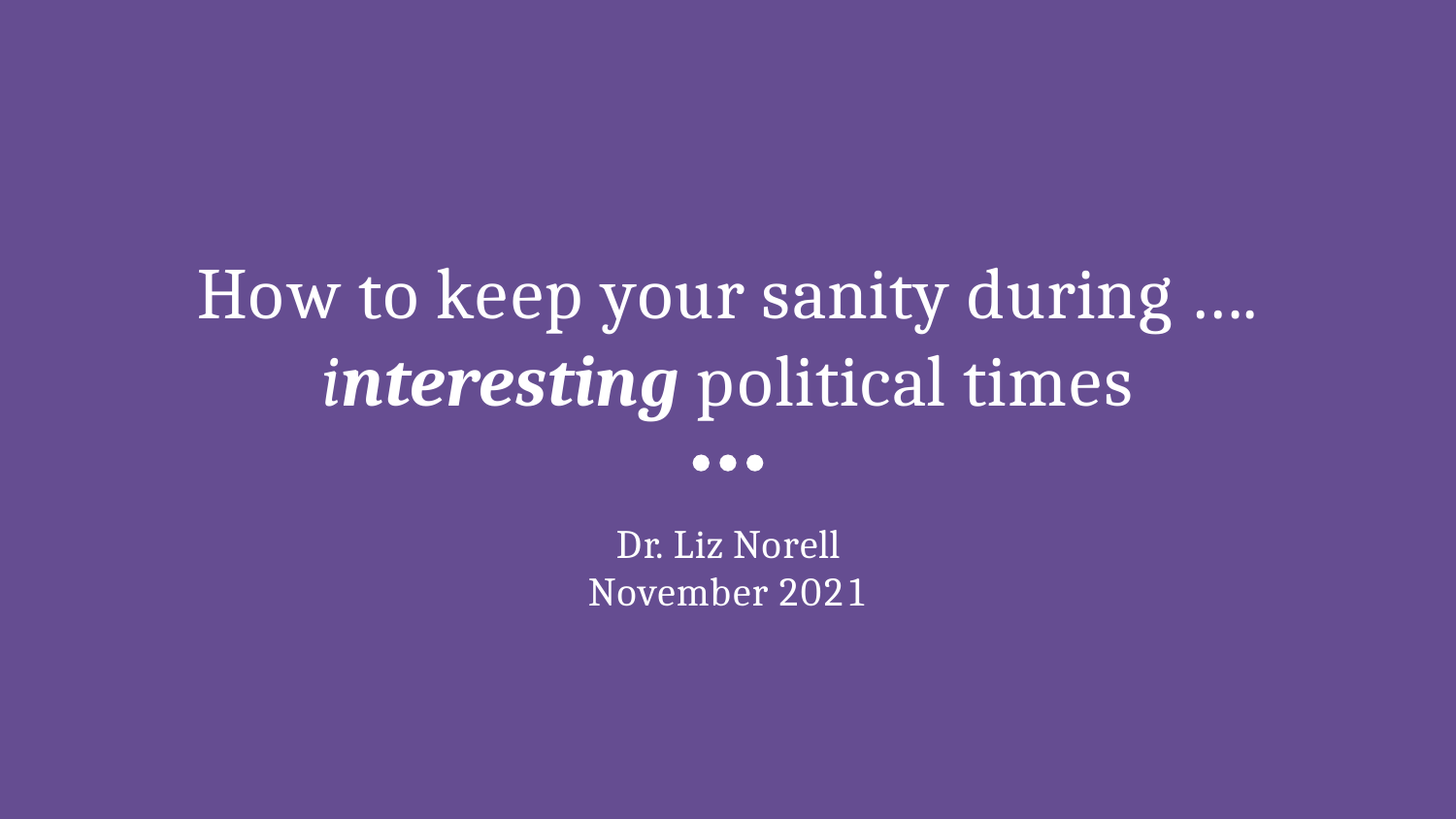

How to keep your sanity during …. interesting political times

Dr. Liz Norell
November 2021